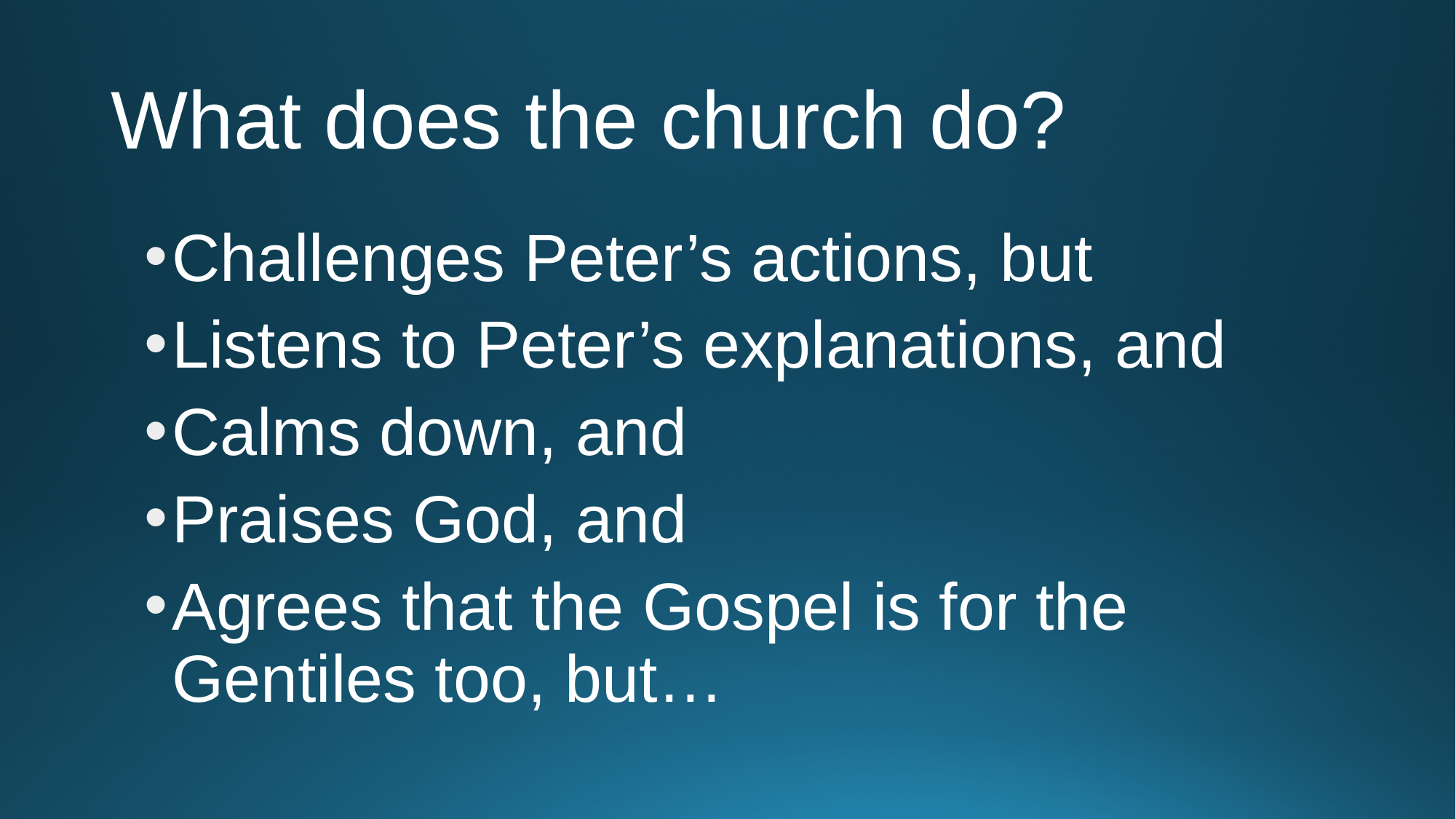

# What does the church do?
Challenges Peter’s actions, but
Listens to Peter’s explanations, and
Calms down, and
Praises God, and
Agrees that the Gospel is for the Gentiles too, but…